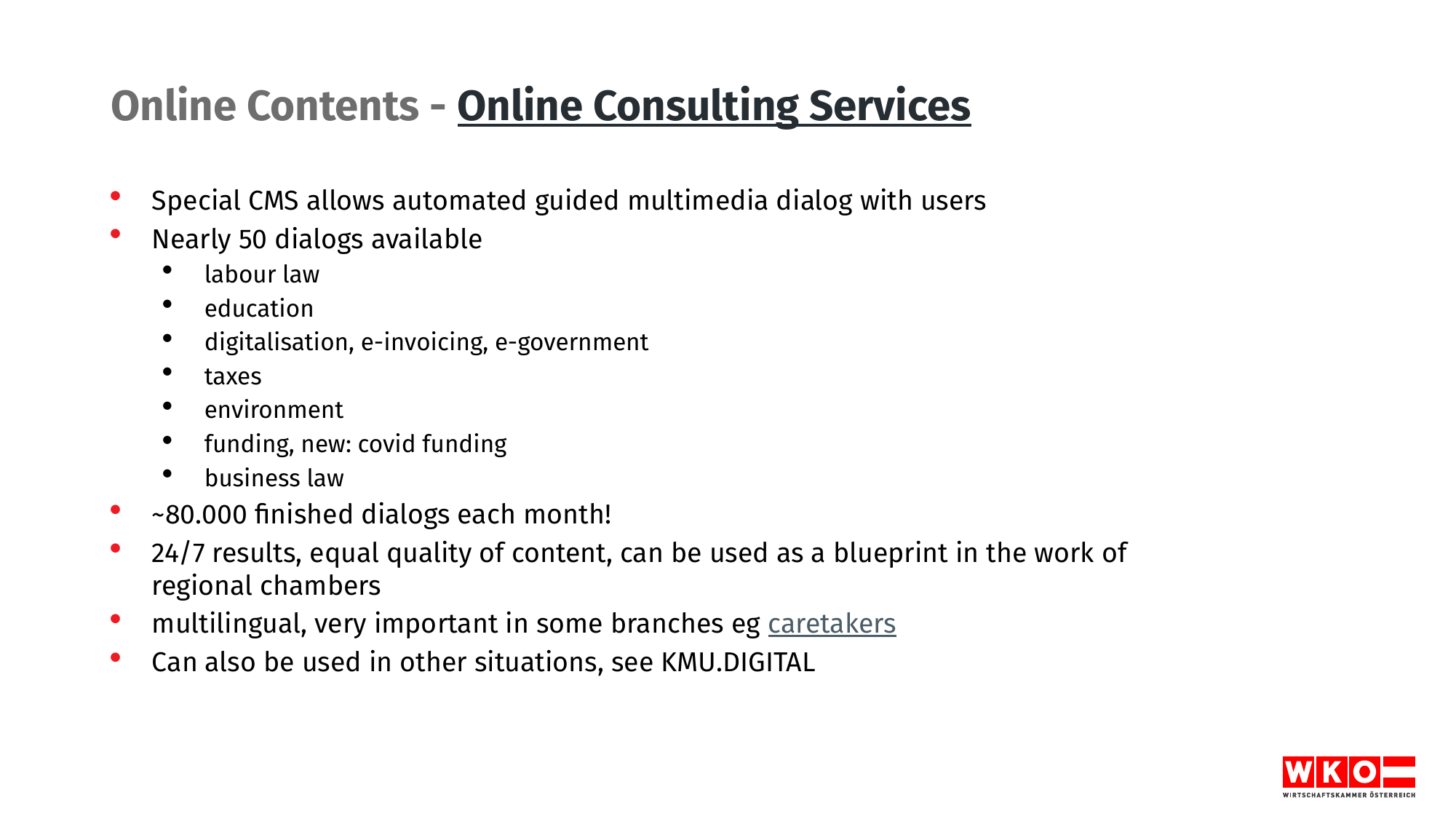

# Online Contents - Online Consulting Services
Special CMS allows automated guided multimedia dialog with users
Nearly 50 dialogs available
labour law
education
digitalisation, e-invoicing, e-government
taxes
environment
funding, new: covid funding
business law
~80.000 finished dialogs each month!
24/7 results, equal quality of content, can be used as a blueprint in the work of regional chambers
multilingual, very important in some branches eg caretakers
Can also be used in other situations, see KMU.DIGITAL